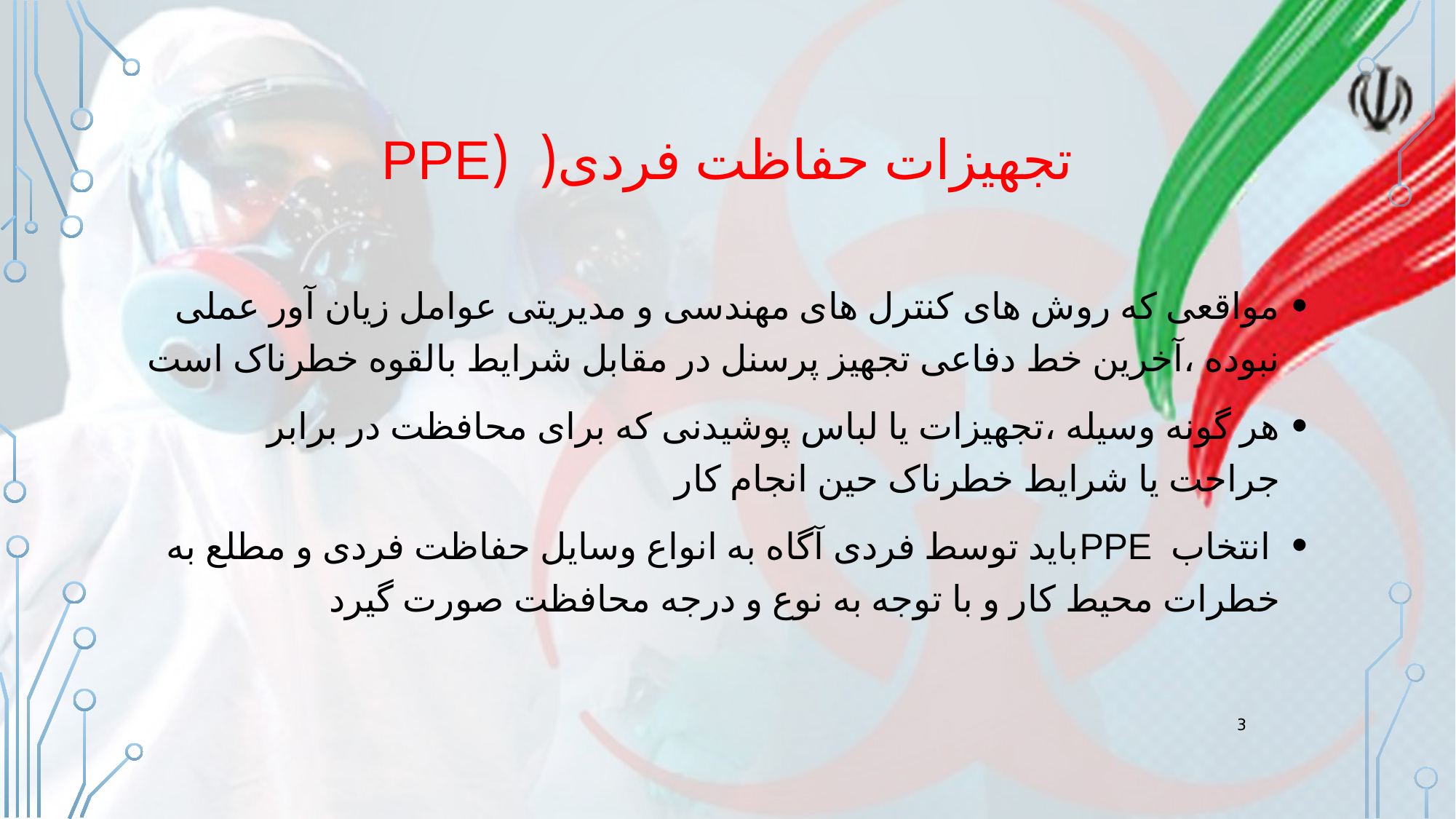

# تجهیزات حفاظت فردی(  (PPE
مواقعی که روش های کنترل های مهندسی و مدیریتی عوامل زیان آور عملی نبوده ،آخرین خط دفاعی تجهیز پرسنل در مقابل شرایط بالقوه خطرناک است
هر گونه وسیله ،تجهیزات یا لباس پوشیدنی که برای محافظت در برابر جراحت یا شرایط خطرناک حین انجام کار
 انتخاب  PPEباید توسط فردی آگاه به انواع وسایل حفاظت فردی و مطلع به خطرات محیط کار و با توجه به نوع و درجه محافظت صورت گیرد

3